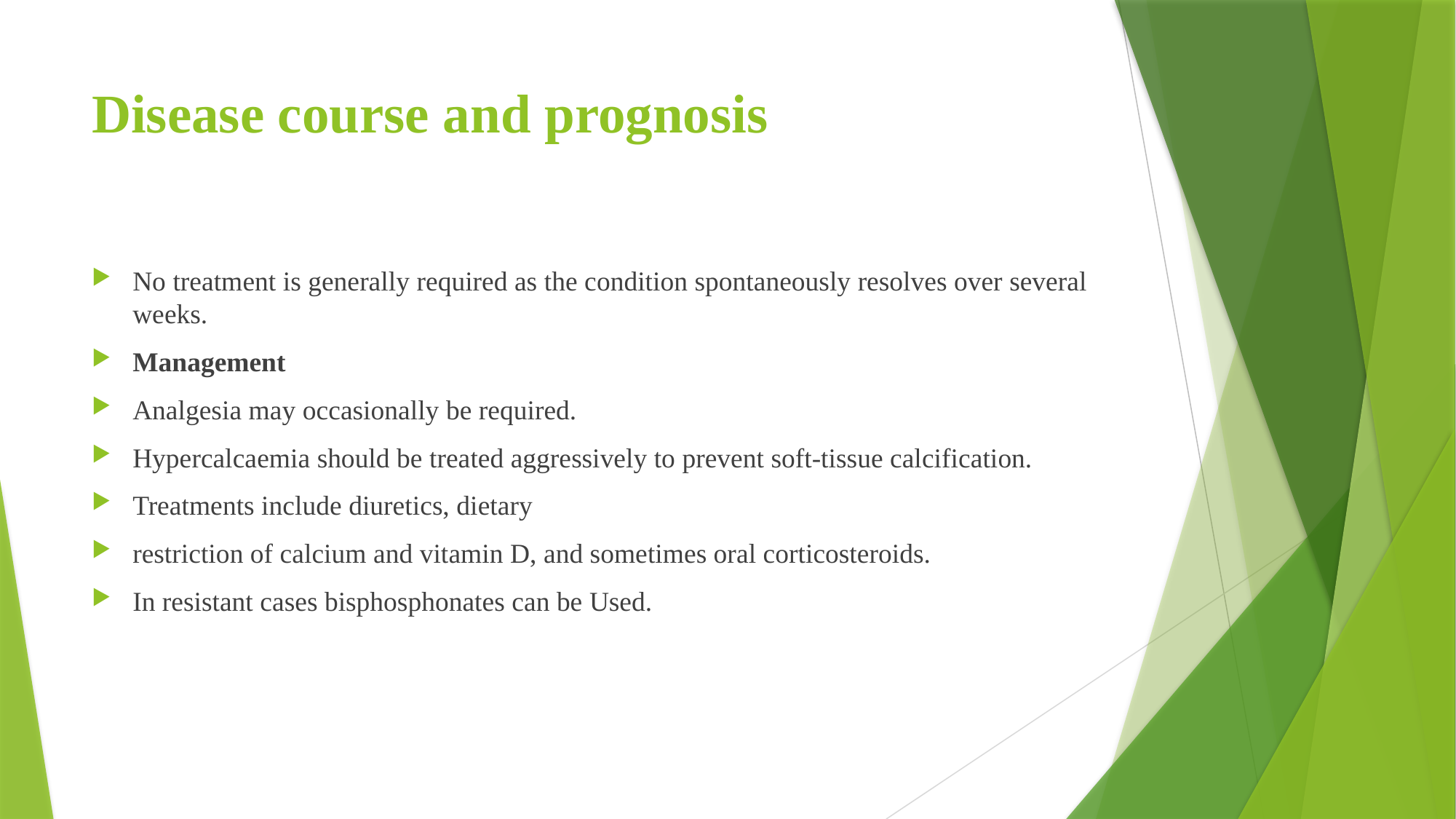

# Disease course and prognosis
No treatment is generally required as the condition spontaneously resolves over several weeks.
Management
Analgesia may occasionally be required.
Hypercalcaemia should be treated aggressively to prevent soft‐tissue calcification.
Treatments include diuretics, dietary
restriction of calcium and vitamin D, and sometimes oral corticosteroids.
In resistant cases bisphosphonates can be Used.